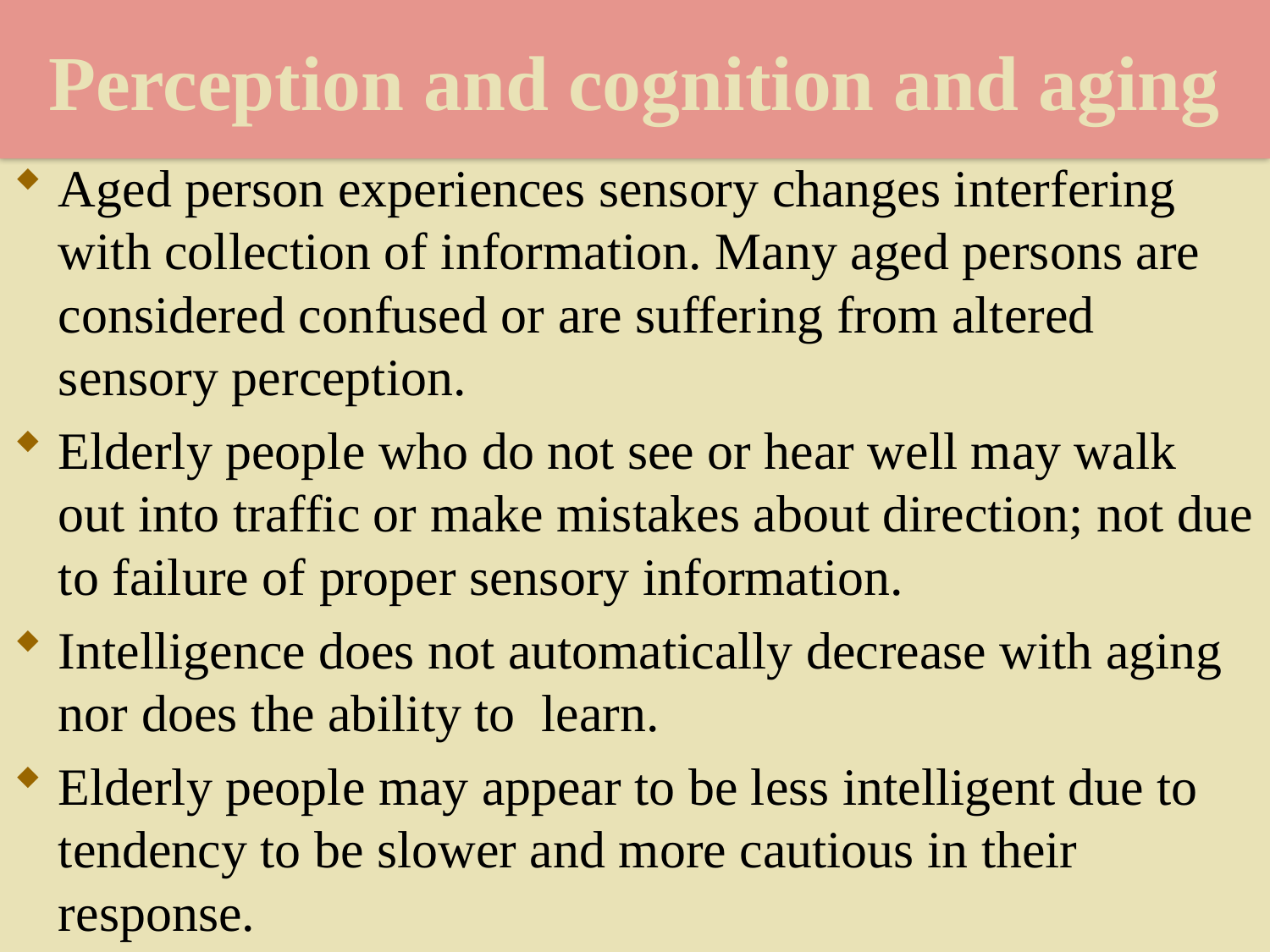

# Perception and cognition and aging
Aged person experiences sensory changes interfering with collection of information. Many aged persons are considered confused or are suffering from altered sensory perception.
Elderly people who do not see or hear well may walk out into traffic or make mistakes about direction; not due to failure of proper sensory information.
Intelligence does not automatically decrease with aging nor does the ability to  learn.
Elderly people may appear to be less intelligent due to tendency to be slower and more cautious in their response.
89